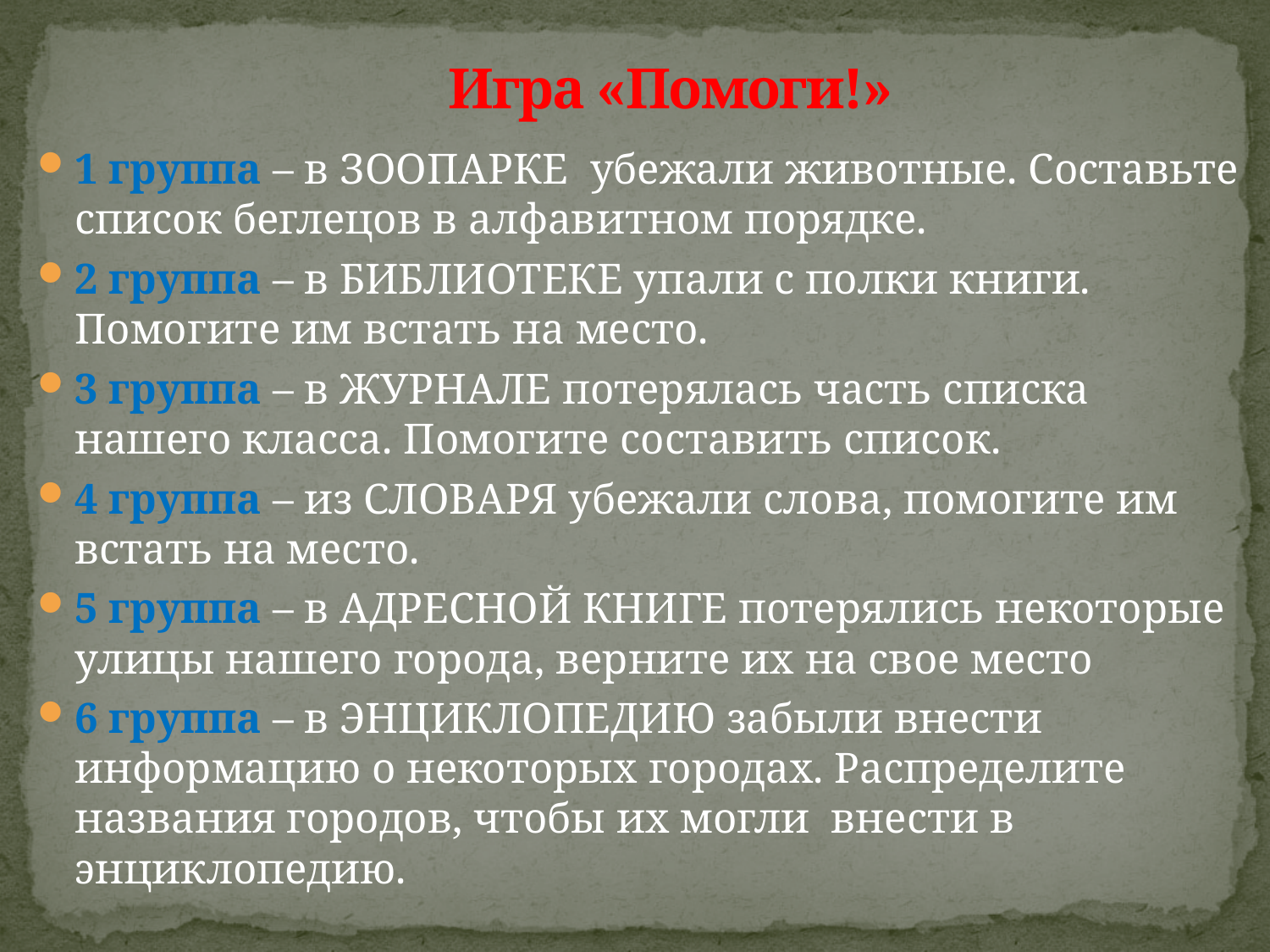

# Игра «Помоги!»
1 группа – в ЗООПАРКЕ  убежали животные. Составьте список беглецов в алфавитном порядке.
2 группа – в БИБЛИОТЕКЕ упали с полки книги. Помогите им встать на место.
3 группа – в ЖУРНАЛЕ потерялась часть списка нашего класса. Помогите составить список.
4 группа – из СЛОВАРЯ убежали слова, помогите им встать на место.
5 группа – в АДРЕСНОЙ КНИГЕ потерялись некоторые улицы нашего города, верните их на свое место
6 группа – в ЭНЦИКЛОПЕДИЮ забыли внести информацию о некоторых городах. Распределите названия городов, чтобы их могли  внести в энциклопедию.